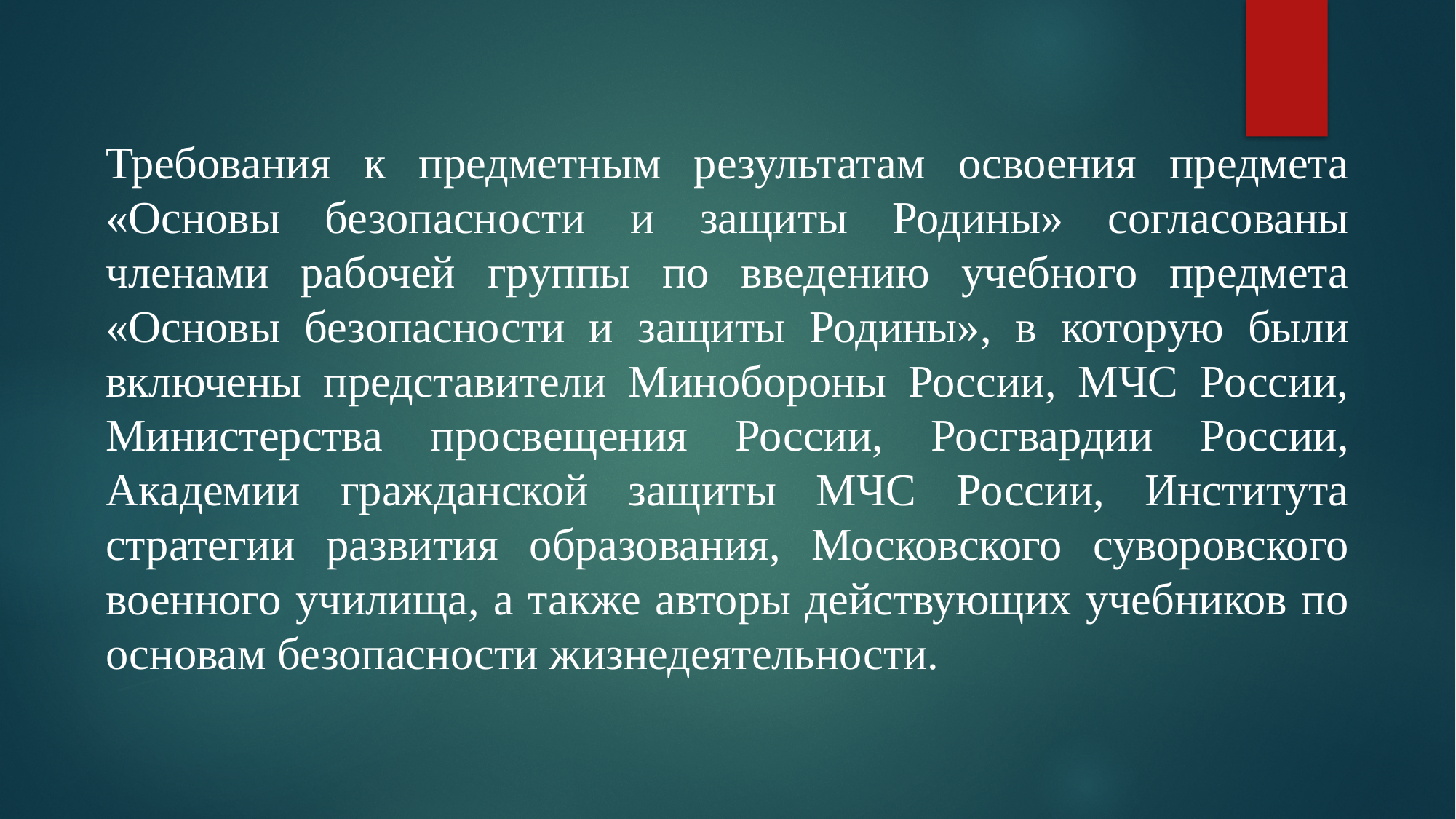

Требования к предметным результатам освоения предмета «Основы безопасности и защиты Родины» согласованы членами рабочей группы по введению учебного предмета «Основы безопасности и защиты Родины», в которую были включены представители Минобороны России, МЧС России, Министерства просвещения России, Росгвардии России, Академии гражданской защиты МЧС России, Института стратегии развития образования, Московского суворовского военного училища, а также авторы действующих учебников по основам безопасности жизнедеятельности.